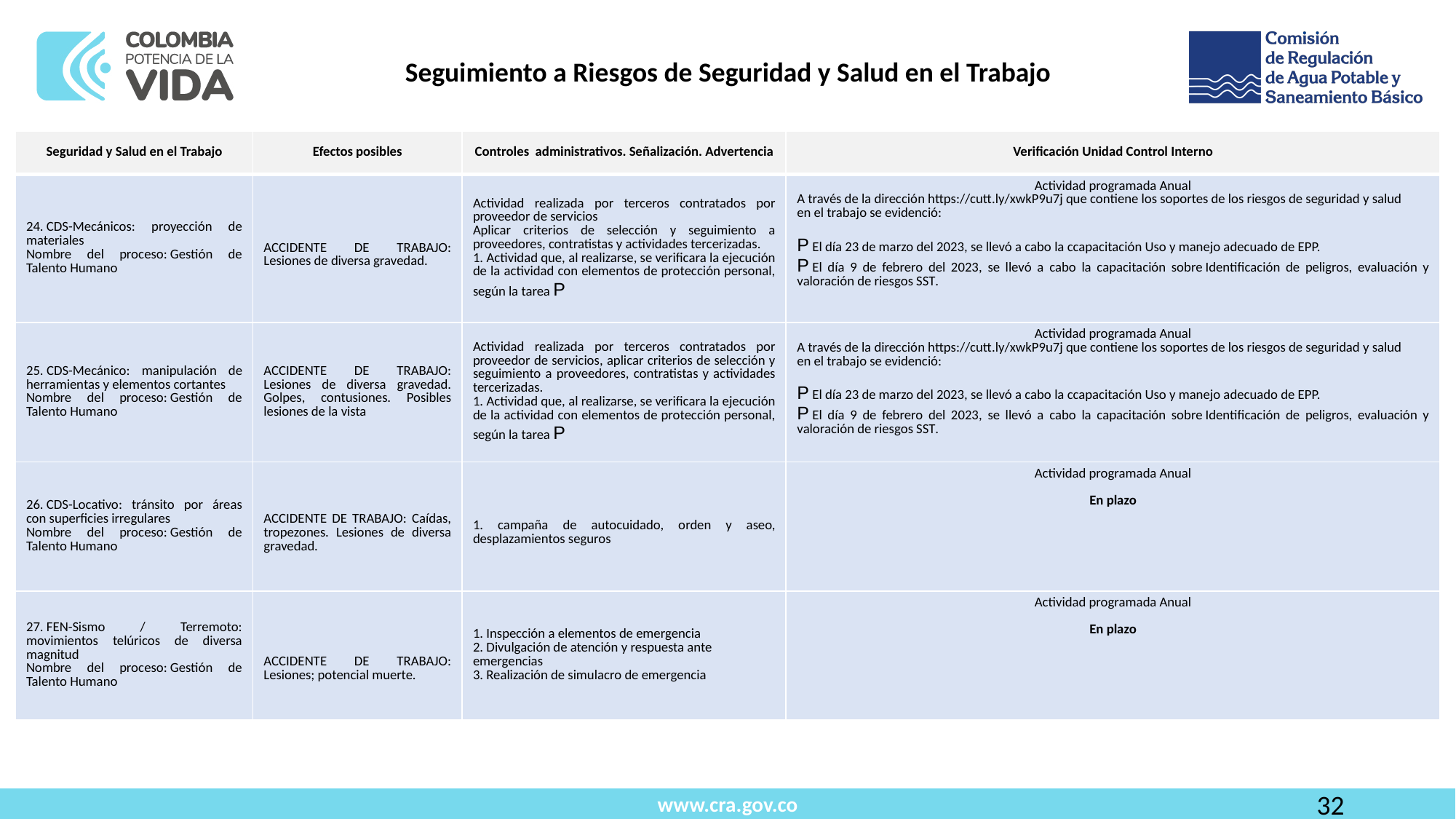

Seguimiento a Riesgos de Seguridad y Salud en el Trabajo
| Seguridad y Salud en el Trabajo​ | Efectos posibles​ | Controles  administrativos. Señalización. Advertencia​ | Verificación Unidad Control Interno​ |
| --- | --- | --- | --- |
| 24. CDS-Mecánicos: proyección de materiales Nombre del proceso: Gestión de Talento Humano ​ | ACCIDENTE DE TRABAJO: Lesiones de diversa gravedad. | Actividad realizada por terceros contratados por proveedor de servicios  Aplicar criterios de selección y seguimiento a proveedores, contratistas y actividades tercerizadas. 1. Actividad que, al realizarse, se verificara la ejecución de la actividad con elementos de protección personal, según la tarea P | Actividad programada Anual​ A través de la dirección https://cutt.ly/xwkP9u7j que contiene los soportes de los riesgos de seguridad y salud en el trabajo se evidenció:​ P El día 23 de marzo del 2023, se llevó a cabo la ccapacitación Uso y manejo adecuado de EPP. P El día 9 de febrero del 2023, se llevó a cabo la capacitación sobre Identificación de peligros, evaluación y valoración de riesgos SST. |
| 25. CDS-Mecánico: manipulación de herramientas y elementos cortantes Nombre del proceso: Gestión de Talento Humano ​ | ACCIDENTE DE TRABAJO: Lesiones de diversa gravedad. Golpes, contusiones. Posibles lesiones de la vista | Actividad realizada por terceros contratados por proveedor de servicios, aplicar criterios de selección y seguimiento a proveedores, contratistas y actividades tercerizadas. 1. Actividad que, al realizarse, se verificara la ejecución de la actividad con elementos de protección personal, según la tarea P | Actividad programada Anual​ A través de la dirección https://cutt.ly/xwkP9u7j que contiene los soportes de los riesgos de seguridad y salud en el trabajo se evidenció:​ P El día 23 de marzo del 2023, se llevó a cabo la ccapacitación Uso y manejo adecuado de EPP. P El día 9 de febrero del 2023, se llevó a cabo la capacitación sobre Identificación de peligros, evaluación y valoración de riesgos SST. |
| 26. CDS-Locativo: tránsito por áreas con superficies irregulares Nombre del proceso: Gestión de Talento Humano ​ | ACCIDENTE DE TRABAJO: Caídas, tropezones. Lesiones de diversa gravedad. | 1. campaña de autocuidado, orden y aseo, desplazamientos seguros | Actividad programada Anual​ En plazo |
| 27. FEN-Sismo / Terremoto: movimientos telúricos de diversa magnitud Nombre del proceso: Gestión de Talento Humano ​ | ACCIDENTE DE TRABAJO: Lesiones; potencial muerte. | 1. Inspección a elementos de emergencia 2. Divulgación de atención y respuesta ante emergencias 3. Realización de simulacro de emergencia | Actividad programada Anual​ En plazo |
32